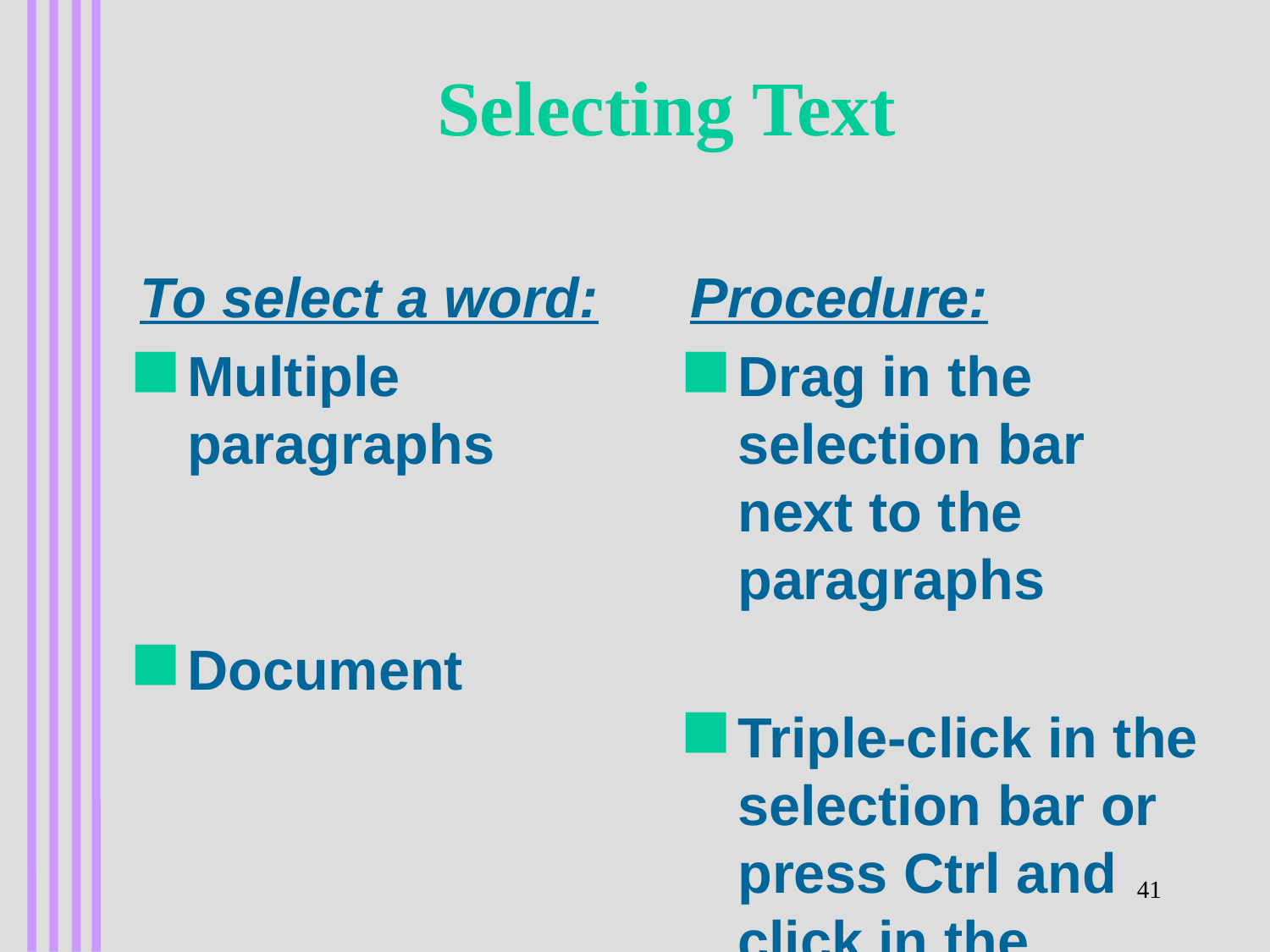

# Selecting Text
To select a word:
Multiple paragraphs

Document

Procedure:
Drag in the selection bar next to the paragraphs

Triple-click in the selection bar or press Ctrl and click in the selection bar
41